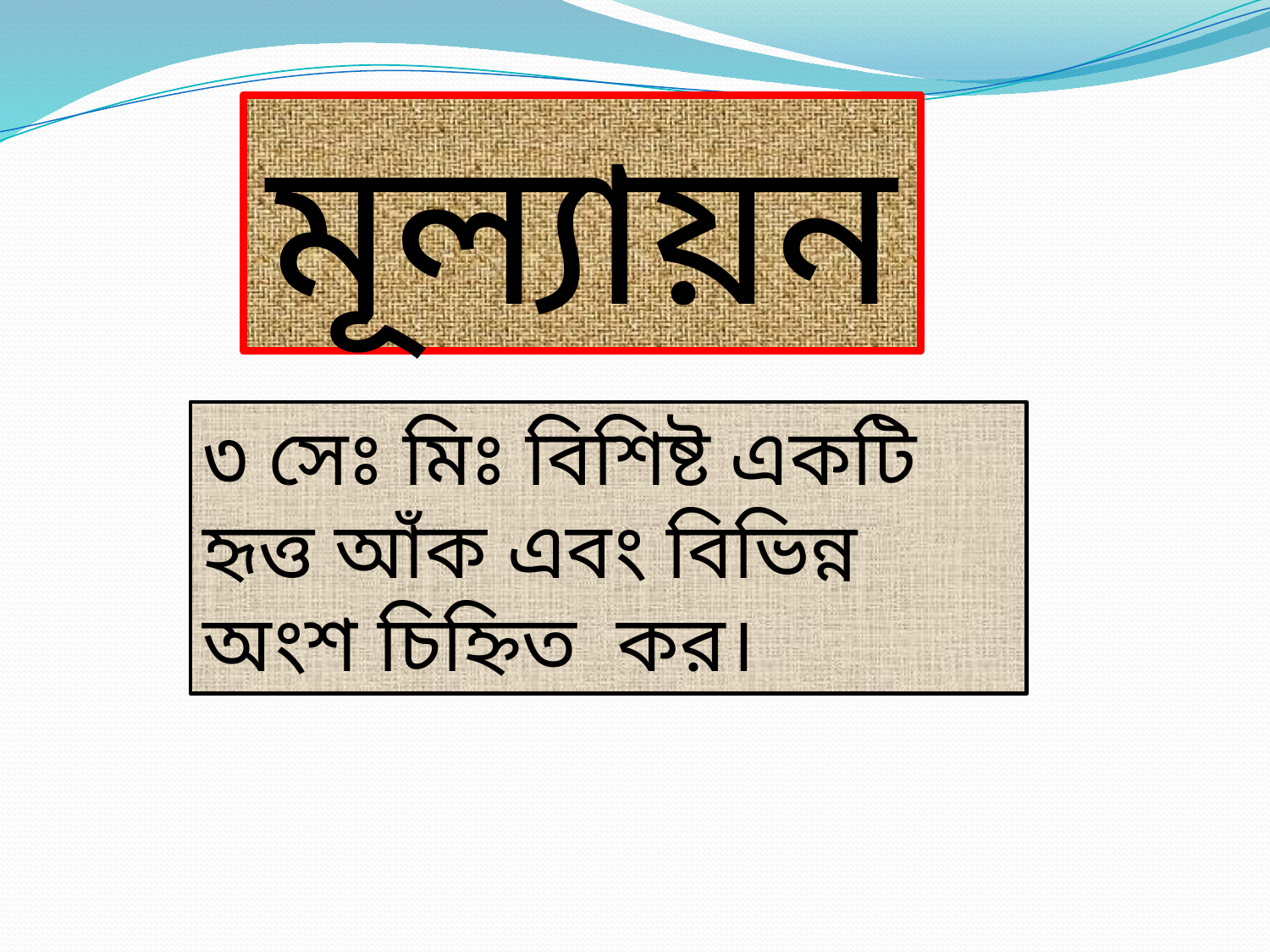

মূল্যায়ন
৩ সেঃ মিঃ বিশিষ্ট একটি হৃত্ত আঁক এবং বিভিন্ন অংশ চিহ্নিত  কর।